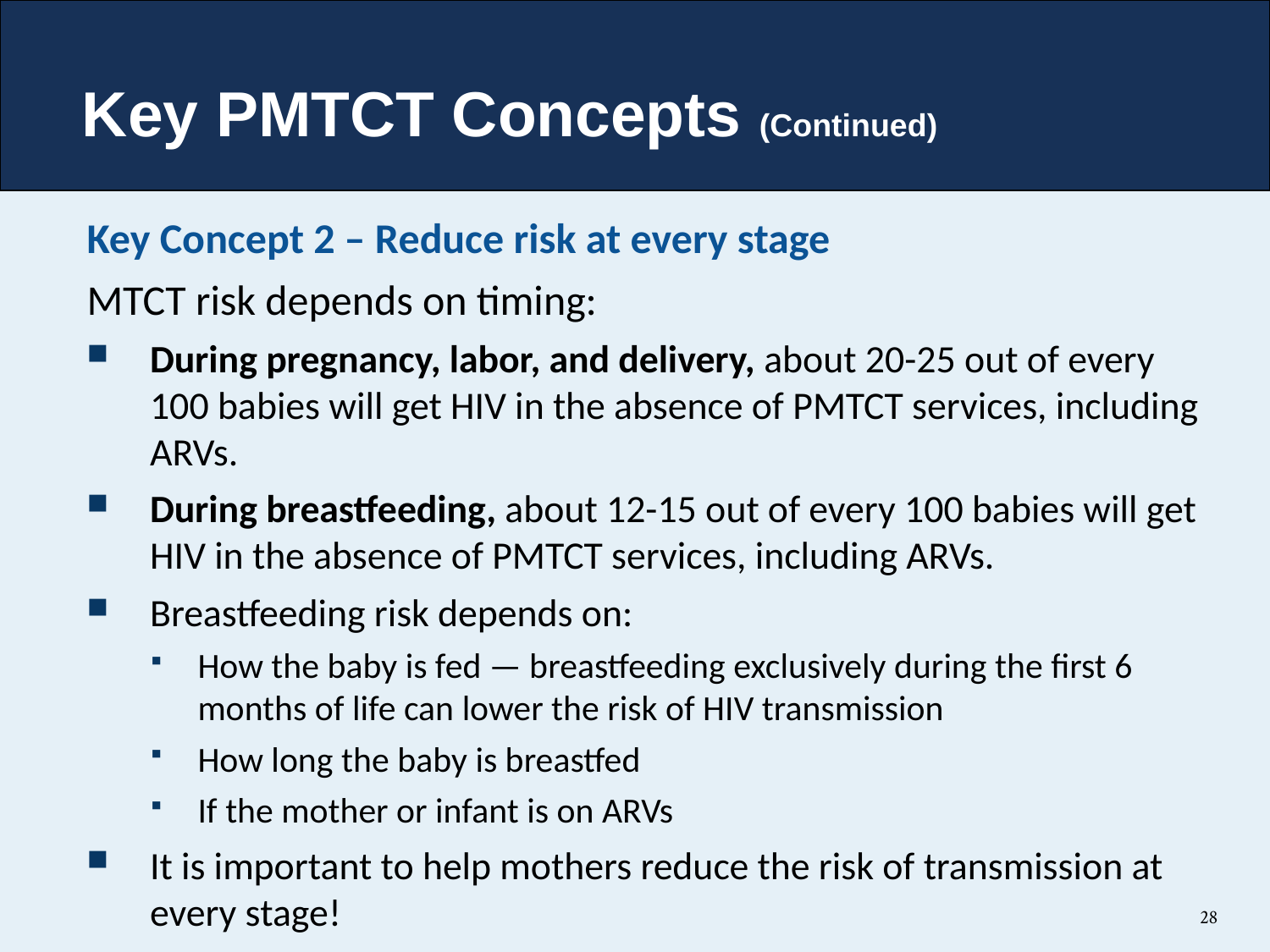

Key PMTCT Concepts (Continued)
Key Concept 2 – Reduce risk at every stage
MTCT risk depends on timing:
During pregnancy, labor, and delivery, about 20-25 out of every 100 babies will get HIV in the absence of PMTCT services, including ARVs.
During breastfeeding, about 12-15 out of every 100 babies will get HIV in the absence of PMTCT services, including ARVs.
Breastfeeding risk depends on:
How the baby is fed — breastfeeding exclusively during the first 6 months of life can lower the risk of HIV transmission
How long the baby is breastfed
If the mother or infant is on ARVs
It is important to help mothers reduce the risk of transmission at every stage!

28